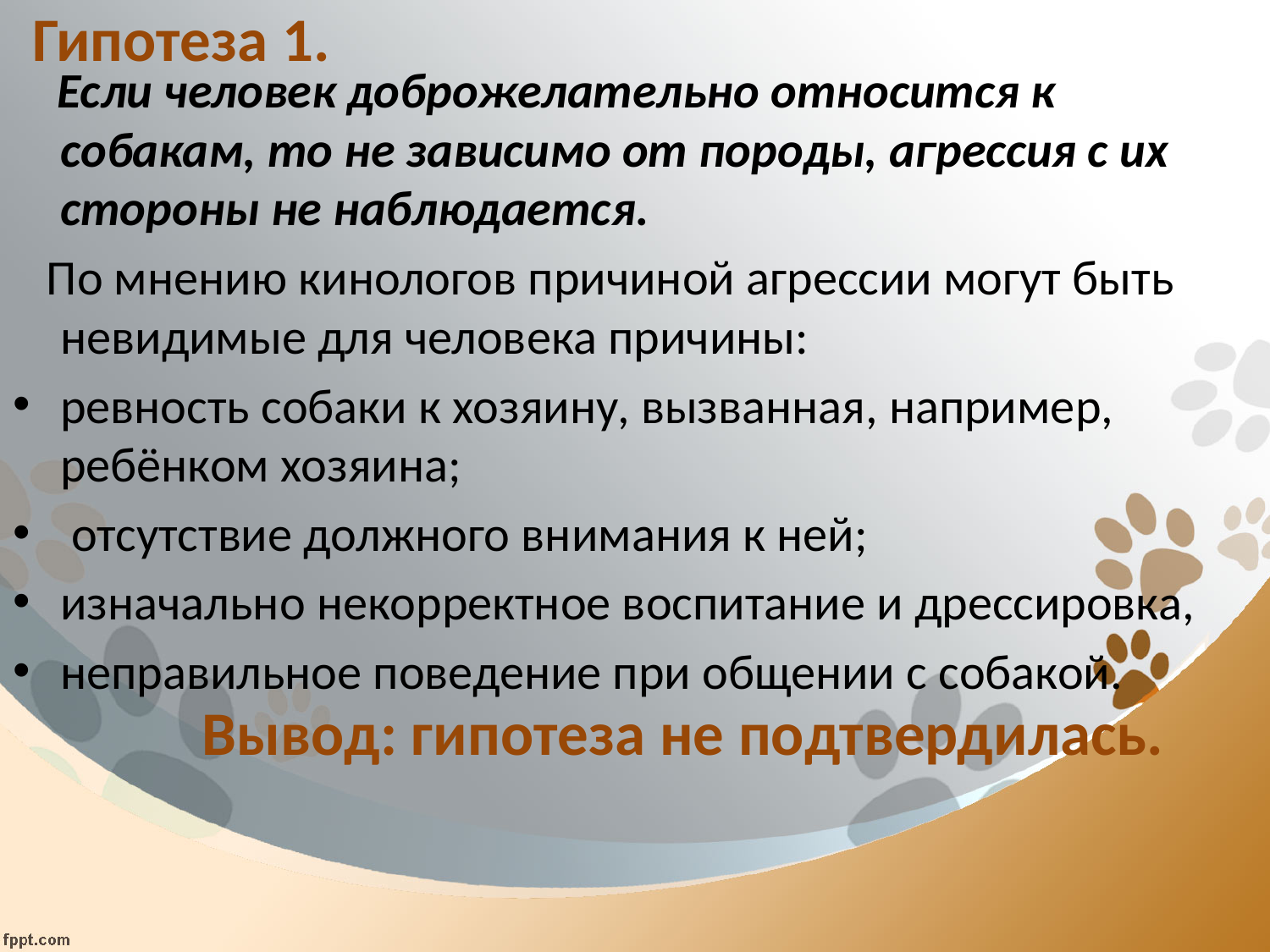

# Гипотеза 1.
    Если человек доброжелательно относится к собакам, то не зависимо от породы, агрессия с их стороны не наблюдается.
   По мнению кинологов причиной агрессии могут быть невидимые для человека причины:
ревность собаки к хозяину, вызванная, например, ребёнком хозяина;
 отсутствие должного внимания к ней;
изначально некорректное воспитание и дрессировка,
неправильное поведение при общении с собакой.
Вывод: гипотеза не подтвердилась.